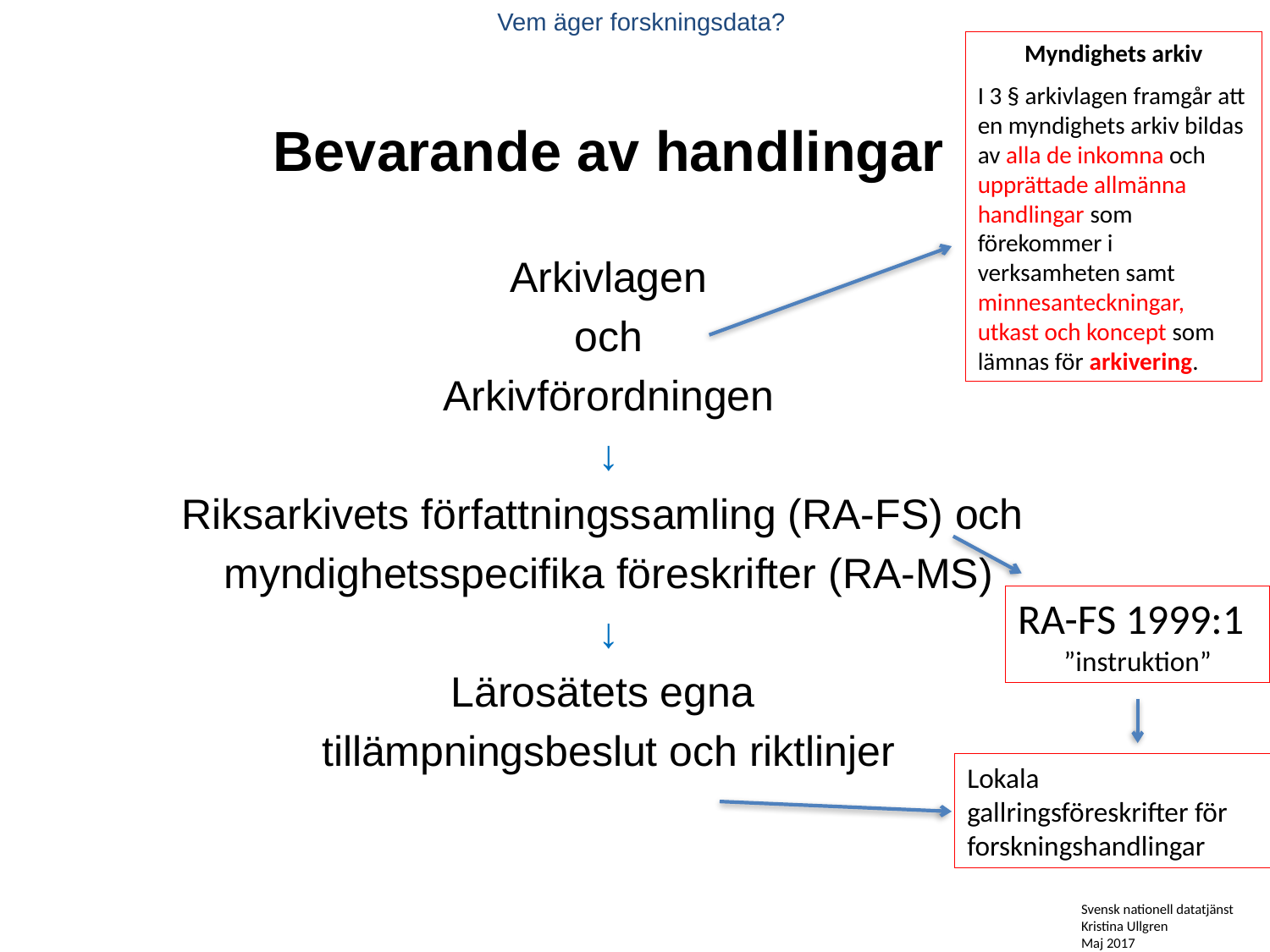

Vem äger forskningsdata?
Myndighets arkiv
I 3 § arkivlagen framgår att en myndighets arkiv bildas av alla de inkomna och upprättade allmänna handlingar som
förekommer i verksamheten samt minnesanteckningar, utkast och koncept som lämnas för arkivering.

Bevarande av handlingar

Arkivlagen
och
Arkivförordningen
↓
Riksarkivets författningssamling (RA-FS) och
myndighetsspecifika föreskrifter (RA-MS)
↓
Lärosätets egna
tillämpningsbeslut och riktlinjer

RA-FS 1999:1
”instruktion”
Lokala gallringsföreskrifter för forskningshandlingar
Svensk nationell datatjänst
Kristina Ullgren
Maj 2017